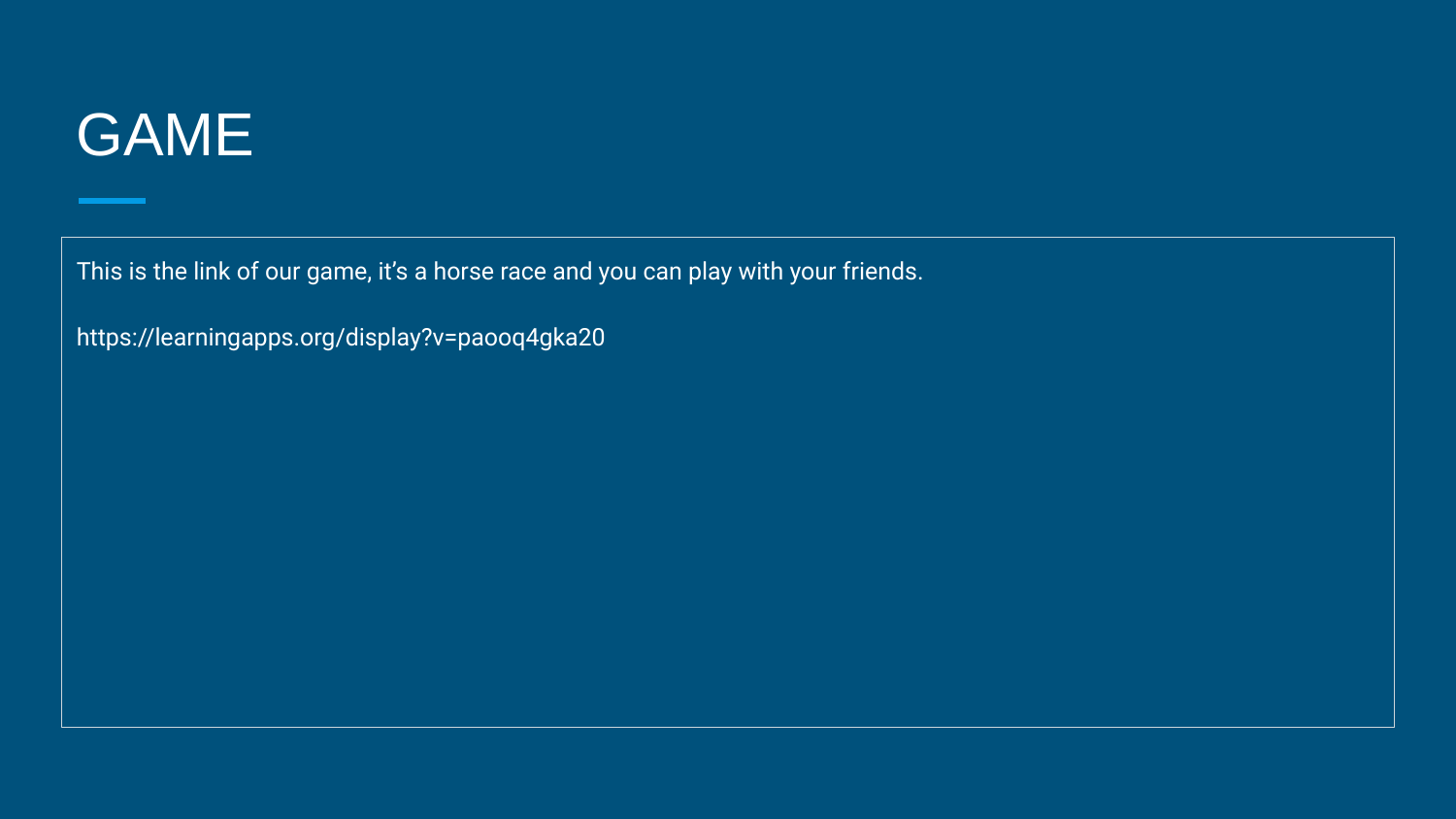

# GAME
This is the link of our game, it’s a horse race and you can play with your friends.
https://learningapps.org/display?v=paooq4gka20